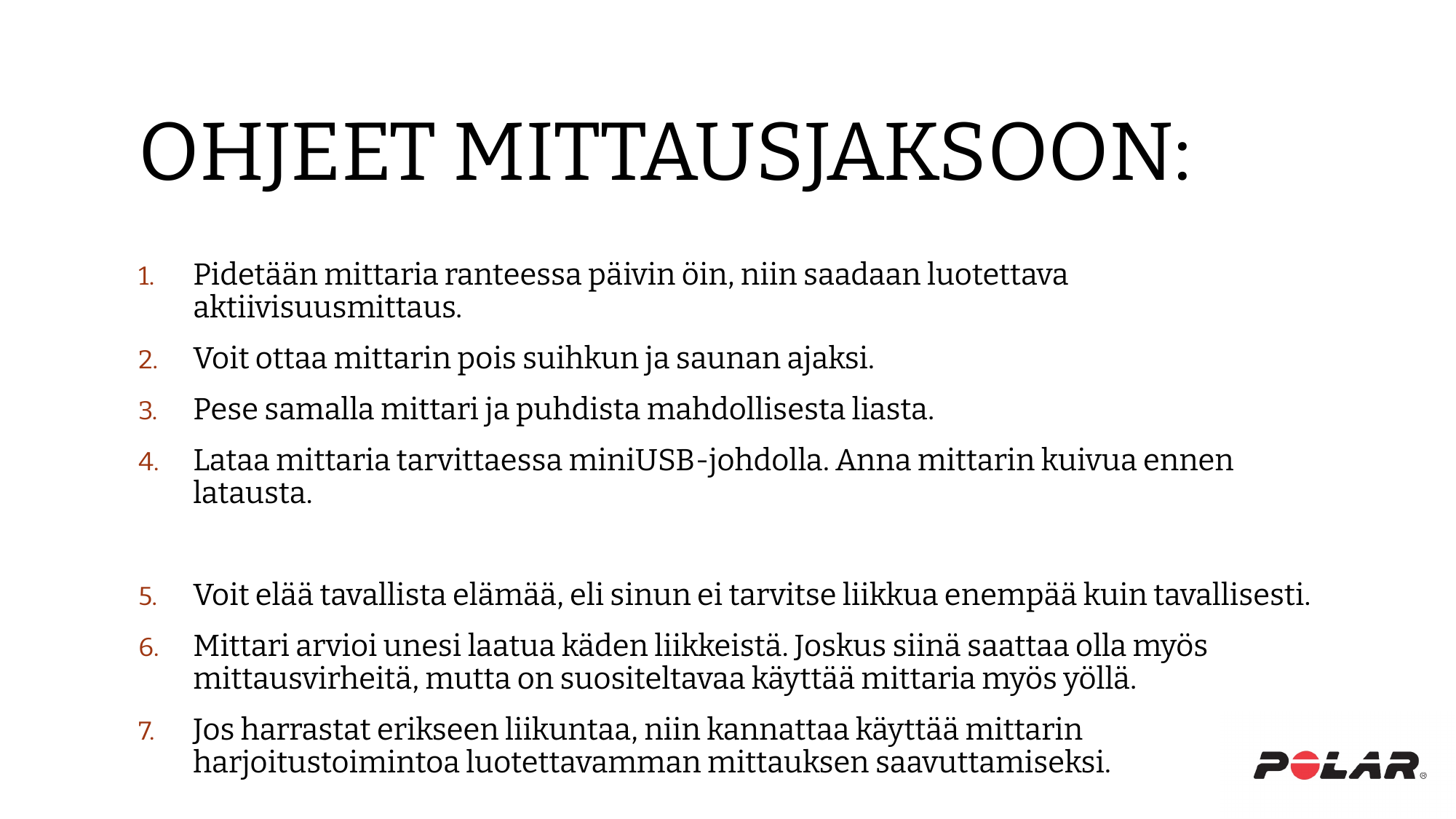

# Ohjeet mittausjaksoon:
Pidetään mittaria ranteessa päivin öin, niin saadaan luotettava aktiivisuusmittaus.
Voit ottaa mittarin pois suihkun ja saunan ajaksi.
Pese samalla mittari ja puhdista mahdollisesta liasta.
Lataa mittaria tarvittaessa miniUSB-johdolla. Anna mittarin kuivua ennen latausta.

Voit elää tavallista elämää, eli sinun ei tarvitse liikkua enempää kuin tavallisesti.
Mittari arvioi unesi laatua käden liikkeistä. Joskus siinä saattaa olla myös mittausvirheitä, mutta on suositeltavaa käyttää mittaria myös yöllä.
Jos harrastat erikseen liikuntaa, niin kannattaa käyttää mittarin harjoitustoimintoa luotettavamman mittauksen saavuttamiseksi.